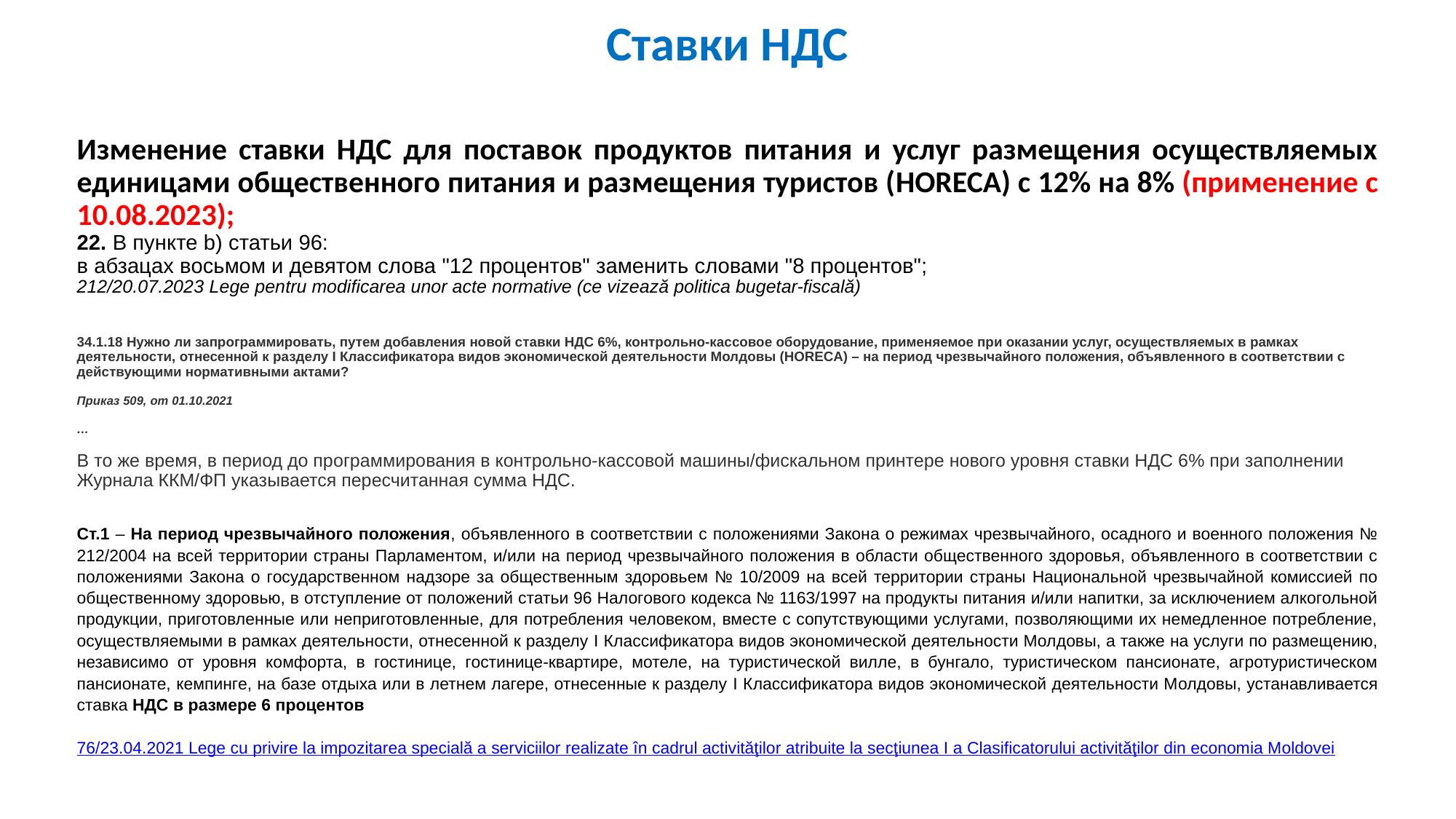

# Ставки НДС
Изменение ставки НДС для поставок продуктов питания и услуг размещения осуществляемых единицами общественного питания и размещения туристов (HORECA) с 12% на 8% (применение с 10.08.2023);
22. В пункте b) статьи 96:
в абзацах восьмом и девятом слова "12 процентов" заменить словами "8 процентов";
212/20.07.2023 Lege pentru modificarea unor acte normative (ce vizează politica bugetar-fiscală)

34.1.18 Нужно ли запрограммировать, путем добавления новой ставки НДС 6%, контрольно-кассовое оборудование, применяемое при оказании услуг, осуществляемых в рамках деятельности, отнесенной к разделу I Классификатора видов экономической деятельности Молдовы (HORECA) – на период чрезвычайного положения, объявленного в соответствии с действующими нормативными актами?
Приказ 509, от 01.10.2021
…
В то же время, в период до программирования в контрольно-кассовой машины/фискальном принтере нового уровня ставки НДС 6% при заполнении Журнала ККМ/ФП указывается пересчитанная сумма НДС.

Ст.1 – На период чрезвычайного положения, объявленного в соответствии с положениями Закона о режимах чрезвычайного, осадного и военного положения № 212/2004 на всей территории страны Парламентом, и/или на период чрезвычайного положения в области общественного здоровья, объявленного в соответствии с положениями Закона о государственном надзоре за общественным здоровьем № 10/2009 на всей территории страны Национальной чрезвычайной комиссией по общественному здоровью, в отступление от положений статьи 96 Налогового кодекса № 1163/1997 на продукты питания и/или напитки, за исключением алкогольной продукции, приготовленные или неприготовленные, для потребления человеком, вместе с сопутствующими услугами, позволяющими их немедленное потребление, осуществляемыми в рамках деятельности, отнесенной к разделу I Классификатора видов экономической деятельности Молдовы, а также на услуги по размещению, независимо от уровня комфорта, в гостинице, гостинице-квартире, мотеле, на туристической вилле, в бунгало, туристическом пансионате, агротуристическом пансионате, кемпинге, на базе отдыха или в летнем лагере, отнесенные к разделу I Классификатора видов экономической деятельности Молдовы, устанавливается ставка НДС в размере 6 процентов
76/23.04.2021 Lege cu privire la impozitarea specială a serviciilor realizate în cadrul activităţilor atribuite la secţiunea I a Clasificatorului activităţilor din economia Moldovei